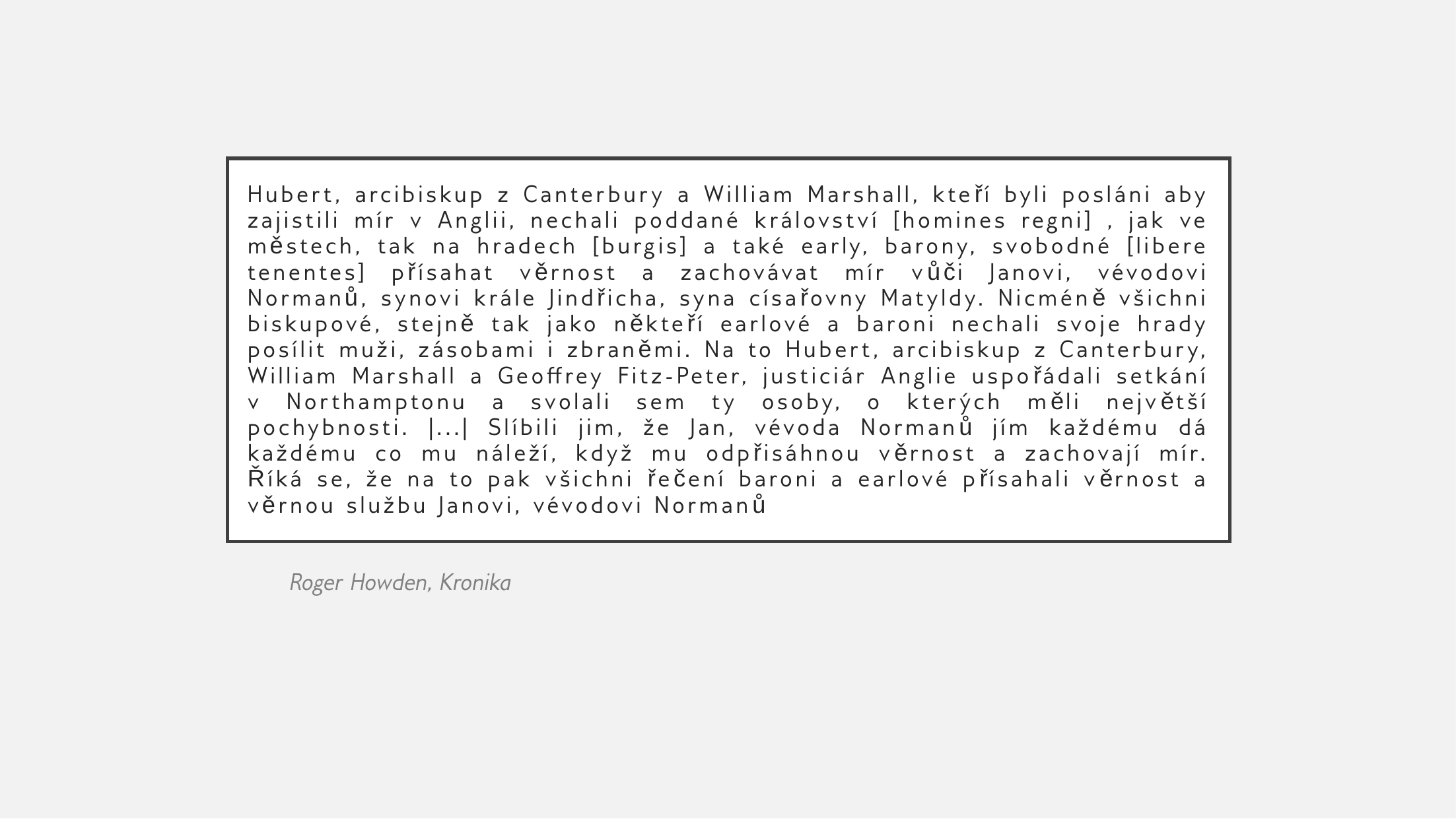

# Hubert, arcibiskup z Canterbury a William Marshall, kteří byli posláni aby zajistili mír v Anglii, nechali poddané království [homines regni] , jak ve městech, tak na hradech [burgis] a také early, barony, svobodné [libere tenentes] přísahat věrnost a zachovávat mír vůči Janovi, vévodovi Normanů, synovi krále Jindřicha, syna císařovny Matyldy. Nicméně všichni biskupové, stejně tak jako někteří earlové a baroni nechali svoje hrady posílit muži, zásobami i zbraněmi. Na to Hubert, arcibiskup z Canterbury, William Marshall a Geoffrey Fitz-Peter, justiciár Anglie uspořádali setkání v Northamptonu a svolali sem ty osoby, o kterých měli největší pochybnosti. |...| Slíbili jim, že Jan, vévoda Normanů jím každému dá každému co mu náleží, když mu odpřisáhnou věrnost a zachovají mír. Říká se, že na to pak všichni řečení baroni a earlové přísahali věrnost a věrnou službu Janovi, vévodovi Normanů

Roger Howden, Kronika